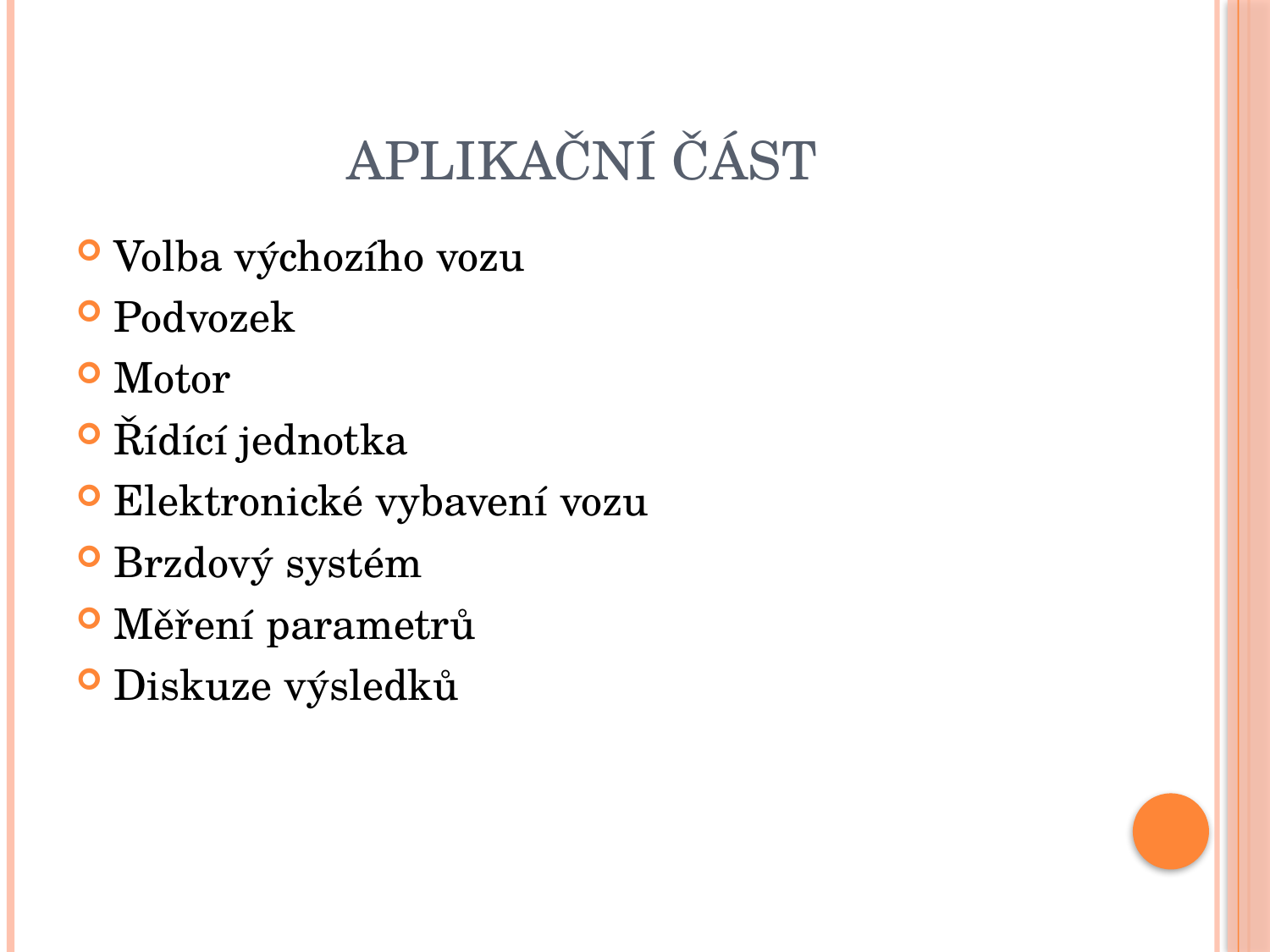

# Aplikační část
Volba výchozího vozu
Podvozek
Motor
Řídící jednotka
Elektronické vybavení vozu
Brzdový systém
Měření parametrů
Diskuze výsledků